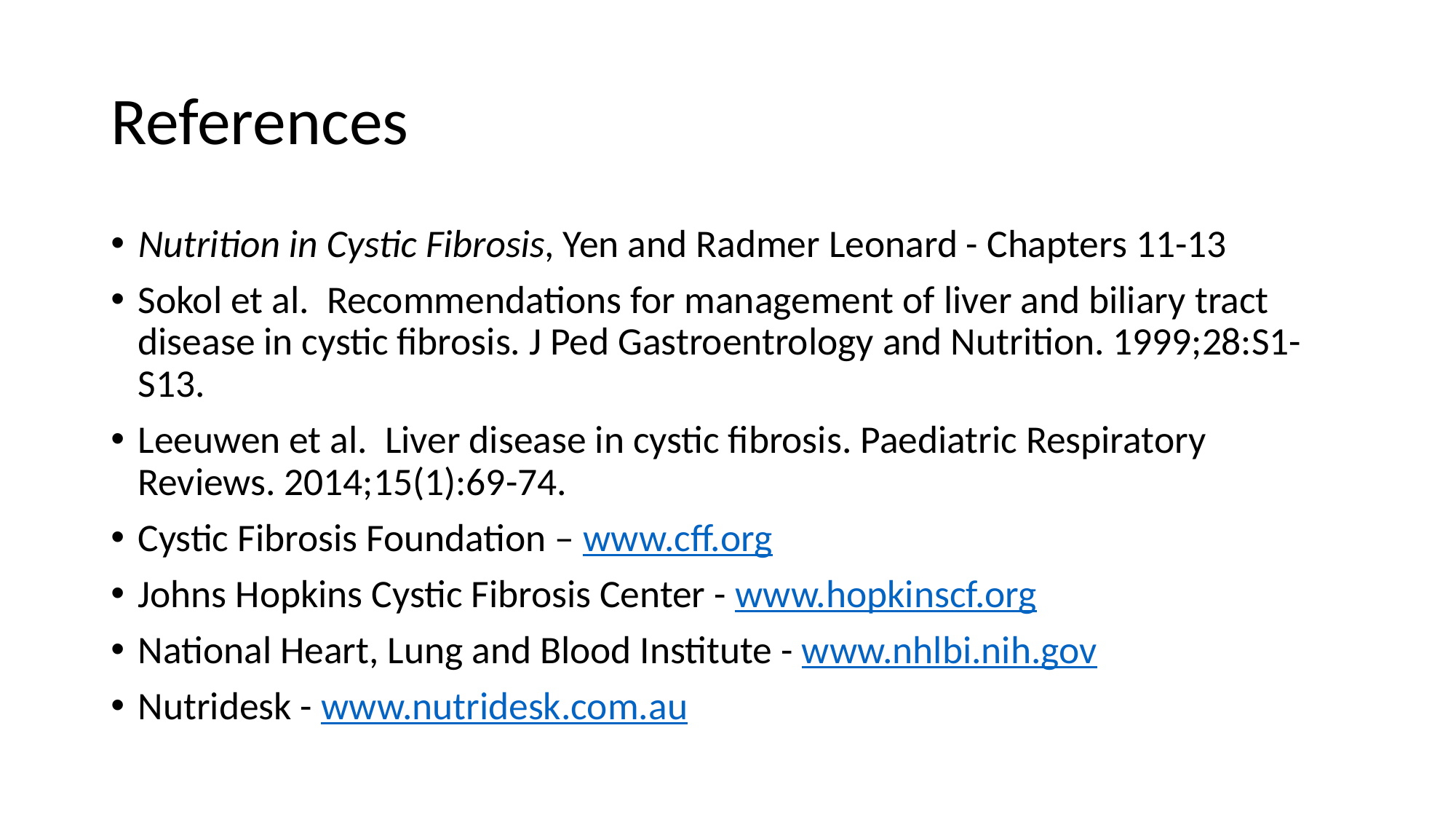

# References
Nutrition in Cystic Fibrosis, Yen and Radmer Leonard - Chapters 11-13
Sokol et al.  Recommendations for management of liver and biliary tract disease in cystic fibrosis. J Ped Gastroentrology and Nutrition. 1999;28:S1-S13.
Leeuwen et al.  Liver disease in cystic fibrosis. Paediatric Respiratory Reviews. 2014;15(1):69-74.
Cystic Fibrosis Foundation – www.cff.org
Johns Hopkins Cystic Fibrosis Center - www.hopkinscf.org
National Heart, Lung and Blood Institute - www.nhlbi.nih.gov
Nutridesk - www.nutridesk.com.au